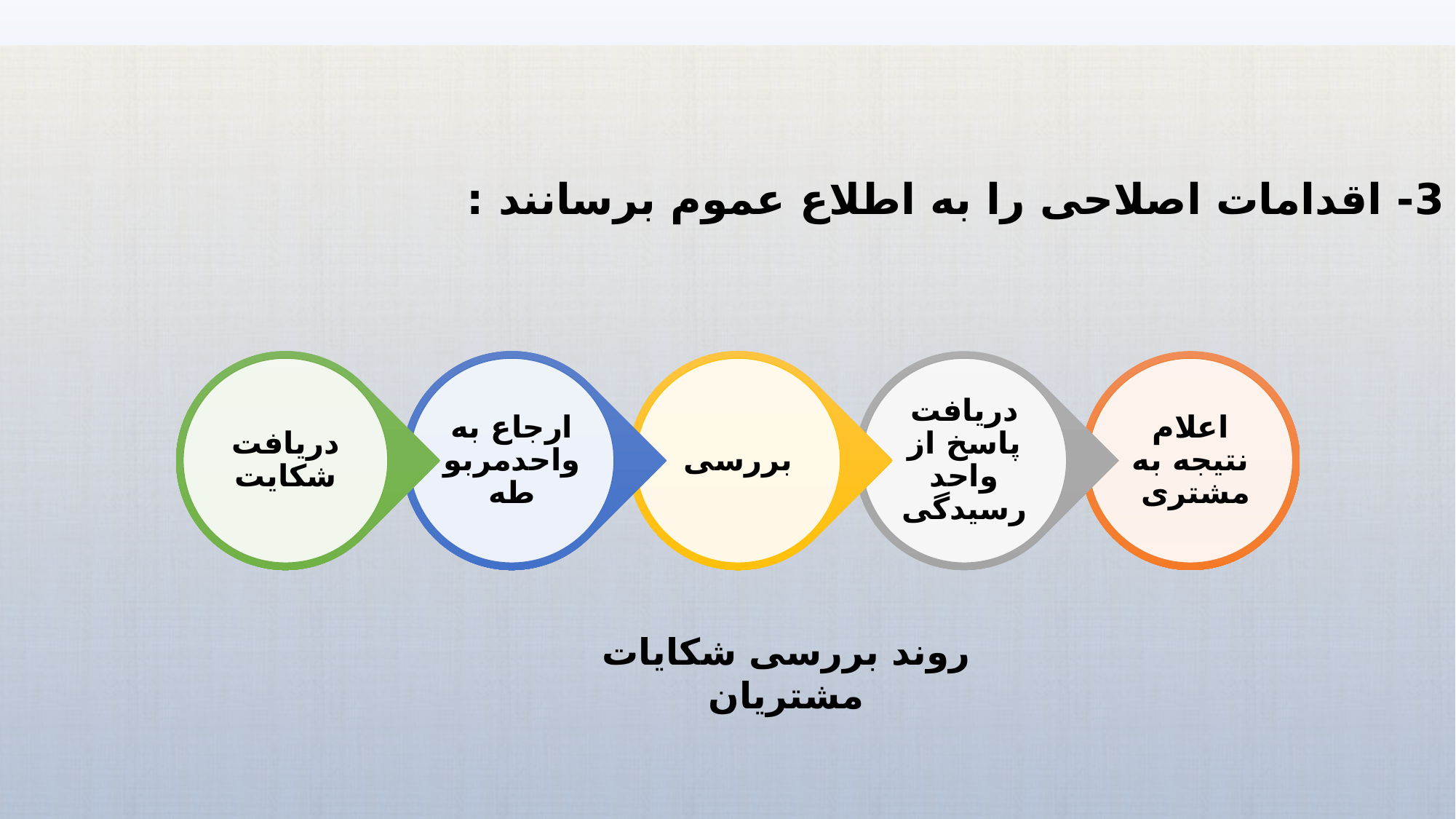

3- اقدامات اصلاحی را به اطلاع عموم برسانند :
اعلام نتیجه به مشتری
دریافت پاسخ از واحد رسیدگی
بررسی
ارجاع به واحدمربوطه
دریافت شکایت
روند بررسی شکایات مشتریان